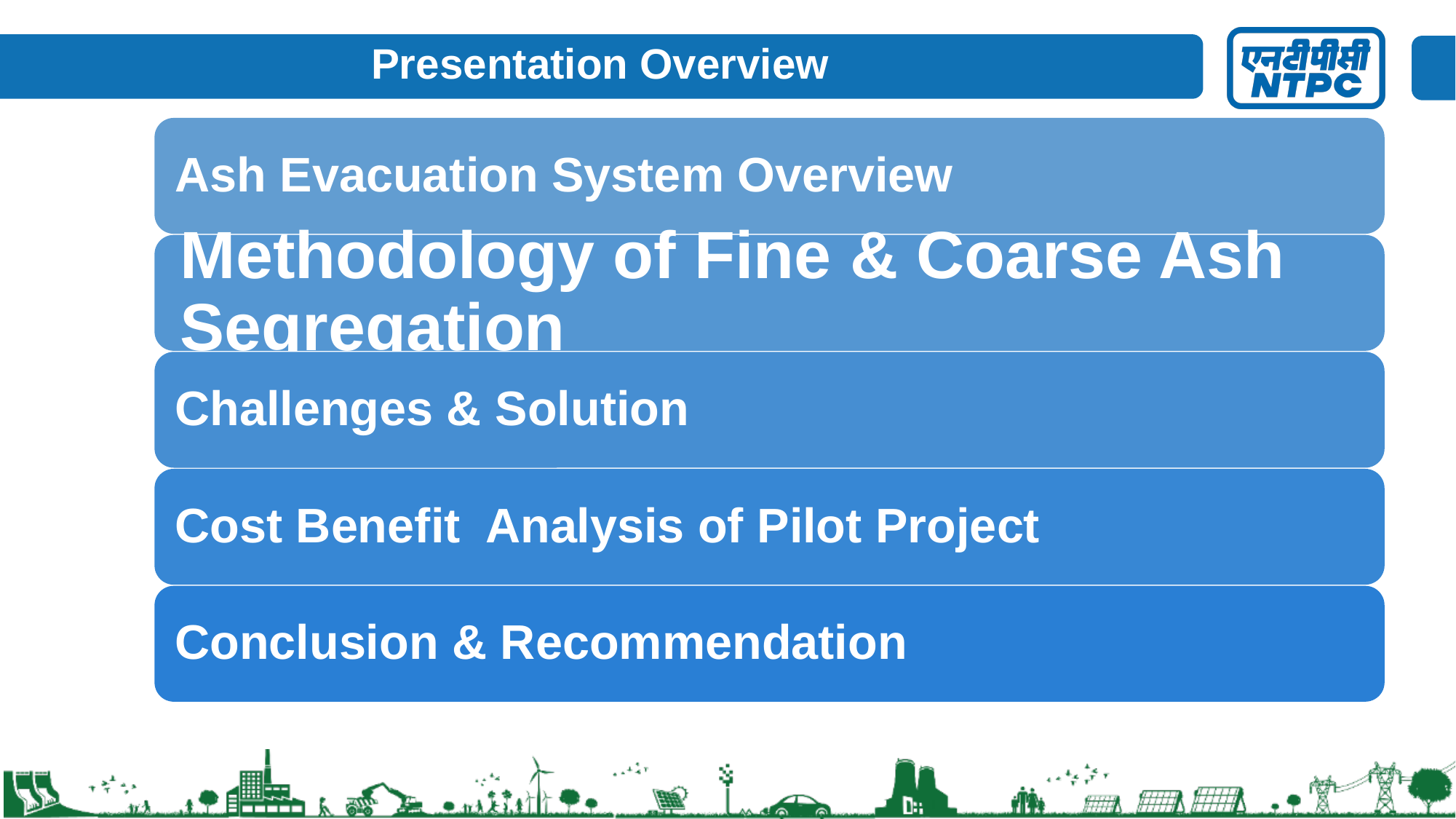

Presentation Overview
Ash Evacuation System Overview
Methodology of Fine & Coarse Ash Segregation
Challenges & Solution
Cost Benefit  Analysis of Pilot Project
Conclusion & Recommendation